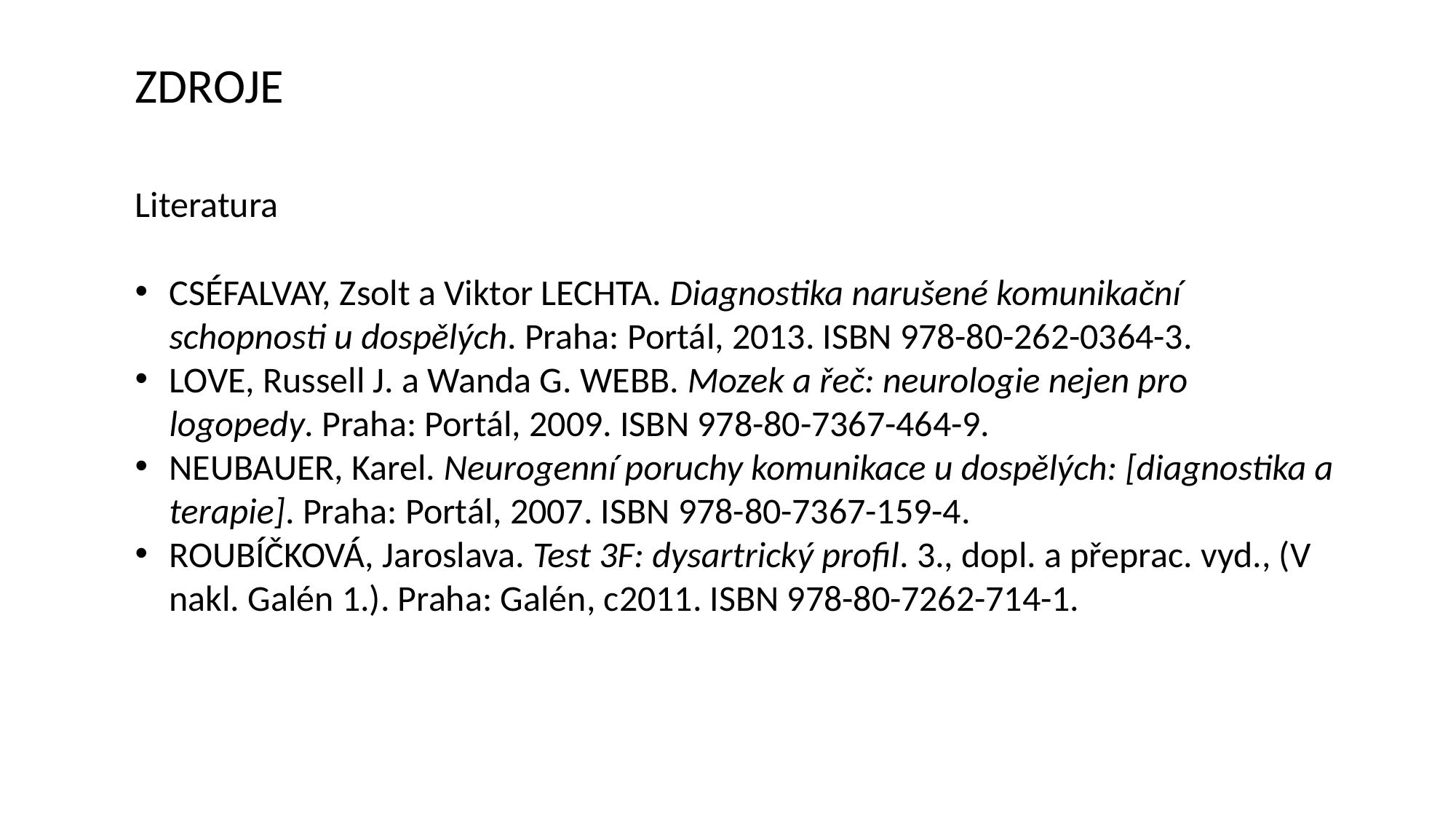

ZDROJE
Literatura

CSÉFALVAY, Zsolt a Viktor LECHTA. Diagnostika narušené komunikační schopnosti u dospělých. Praha: Portál, 2013. ISBN 978-80-262-0364-3.
LOVE, Russell J. a Wanda G. WEBB. Mozek a řeč: neurologie nejen pro logopedy. Praha: Portál, 2009. ISBN 978-80-7367-464-9.
NEUBAUER, Karel. Neurogenní poruchy komunikace u dospělých: [diagnostika a terapie]. Praha: Portál, 2007. ISBN 978-80-7367-159-4.
ROUBÍČKOVÁ, Jaroslava. Test 3F: dysartrický profil. 3., dopl. a přeprac. vyd., (V nakl. Galén 1.). Praha: Galén, c2011. ISBN 978-80-7262-714-1.